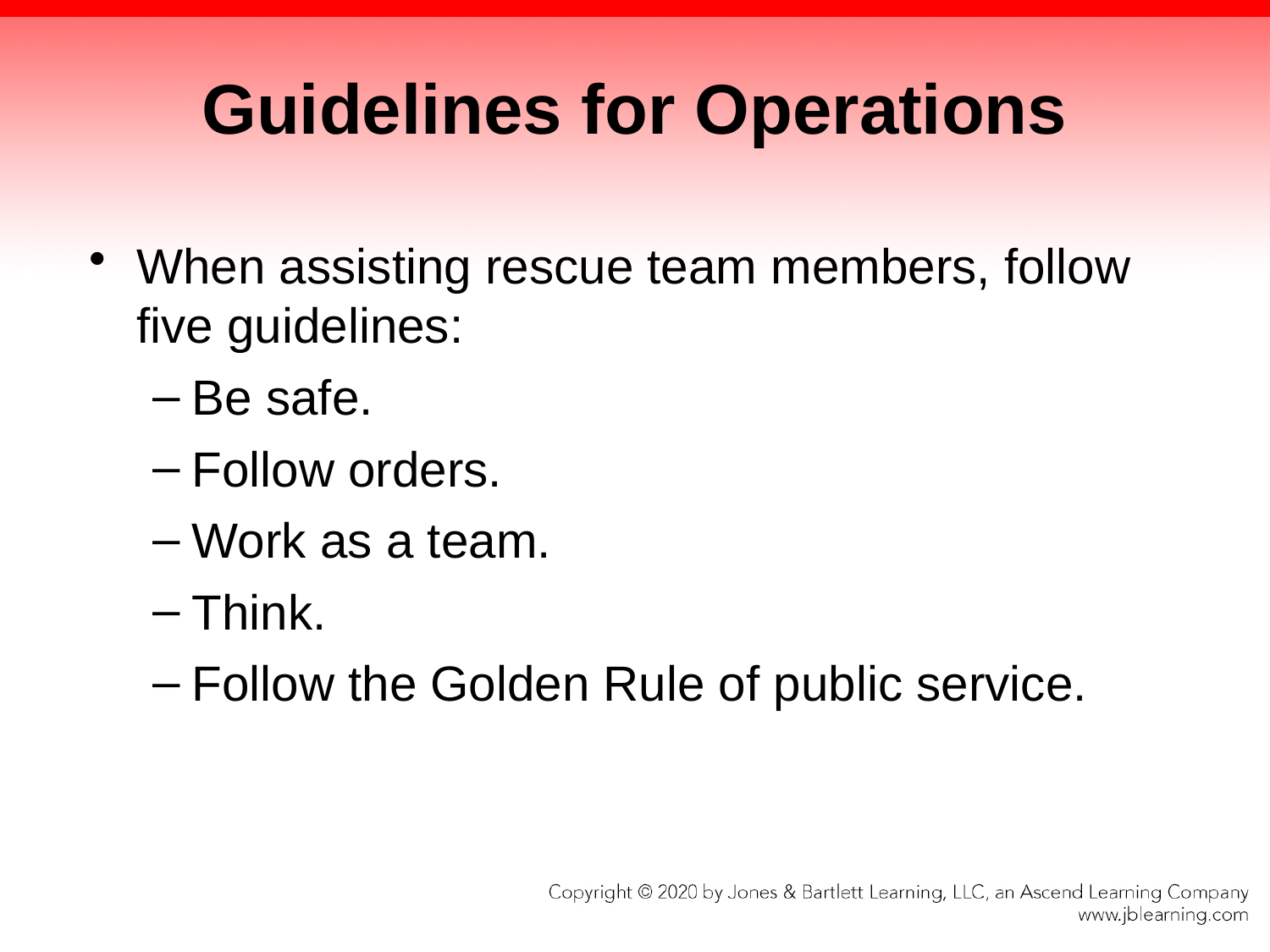

# Guidelines for Operations
When assisting rescue team members, follow five guidelines:
Be safe.
Follow orders.
Work as a team.
Think.
Follow the Golden Rule of public service.